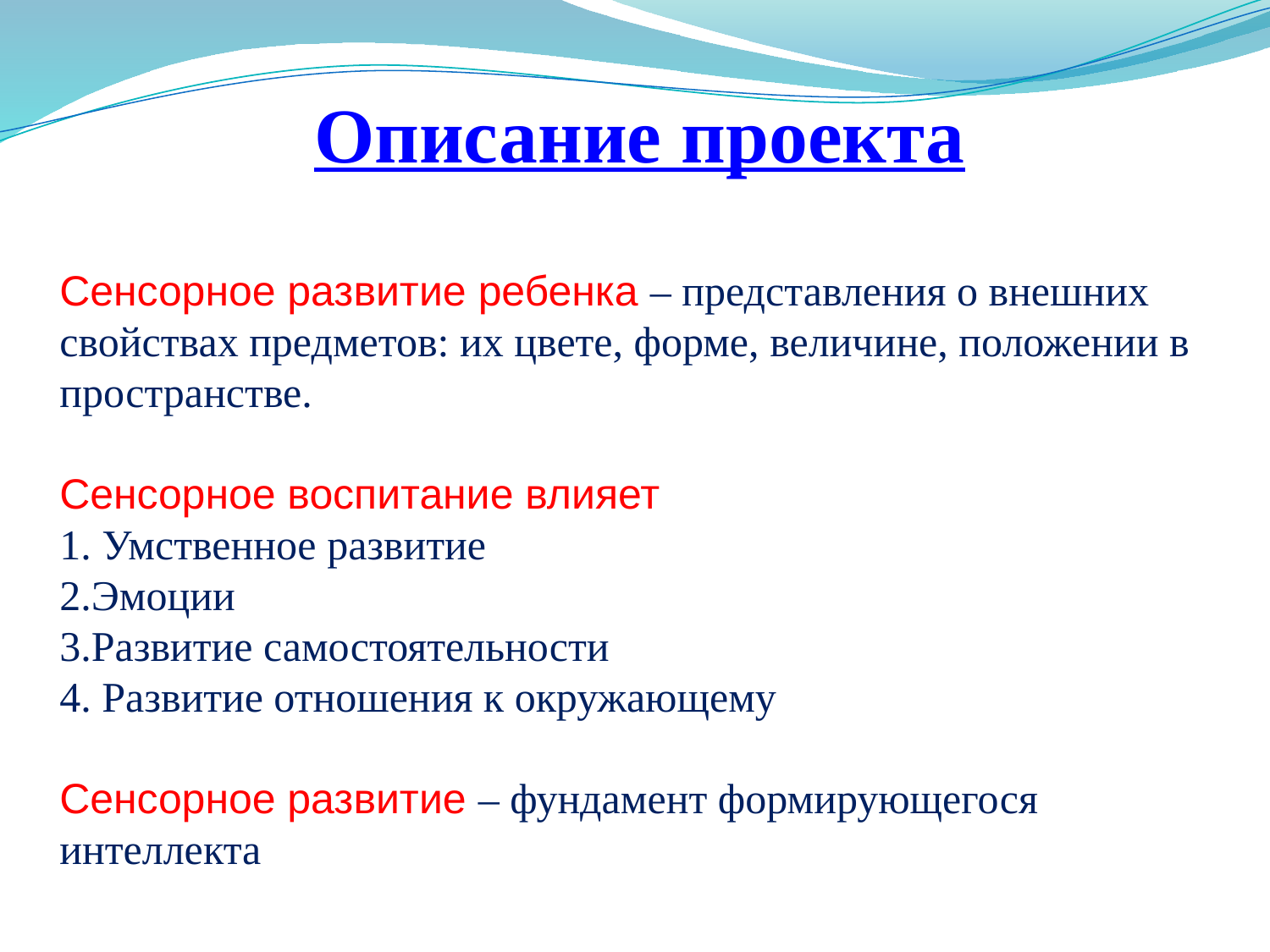

Описание проекта
# Сенсорное развитие ребенка – представления о внешних свойствах предметов: их цвете, форме, величине, положении в пространстве. Сенсорное воспитание влияет 1. Умственное развитие 2.Эмоции 3.Развитие самостоятельности 4. Развитие отношения к окружающему Сенсорное развитие – фундамент формирующегося интеллекта